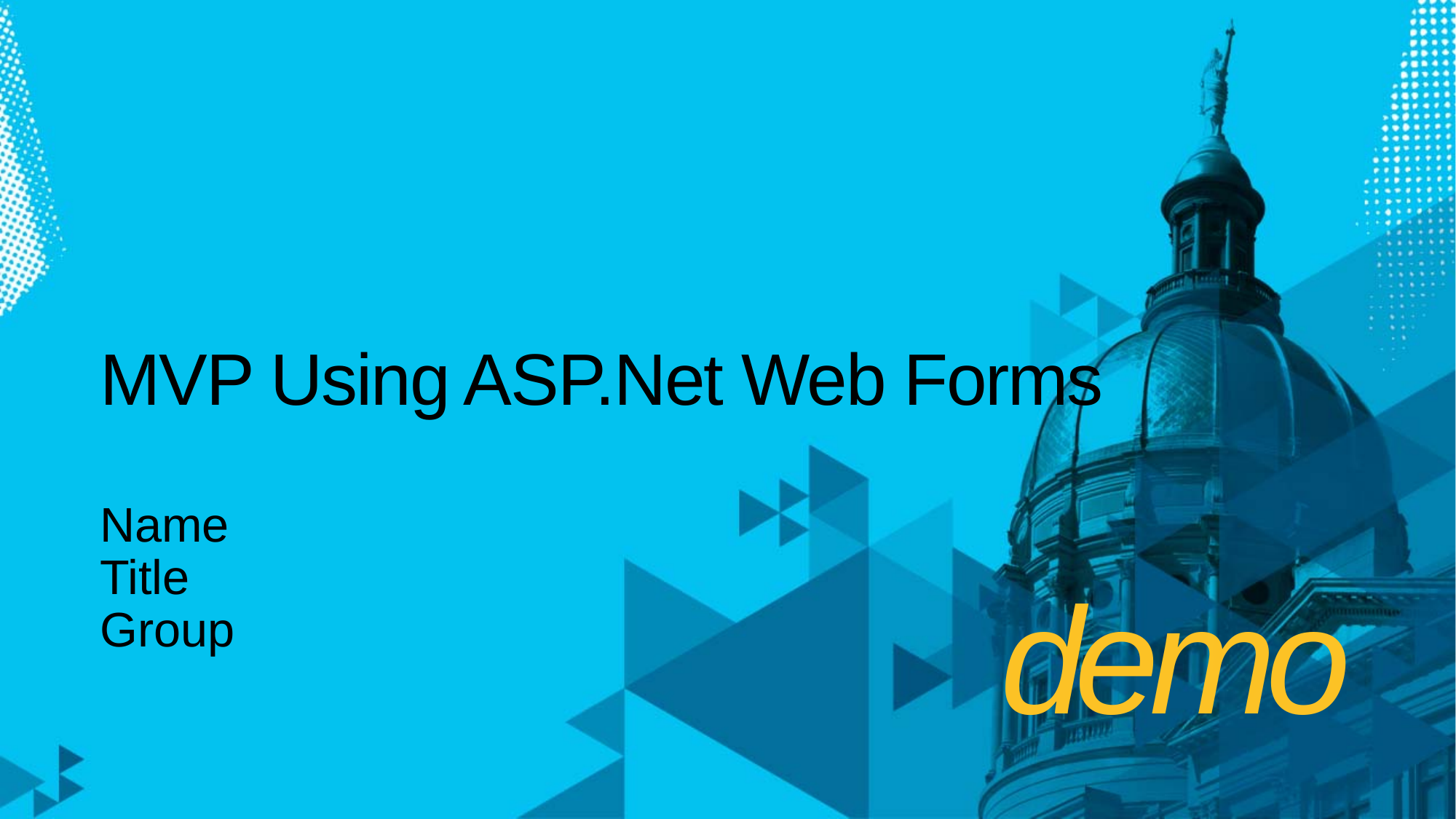

# MVP Using ASP.Net Web Forms
Name
Title
Group
demo